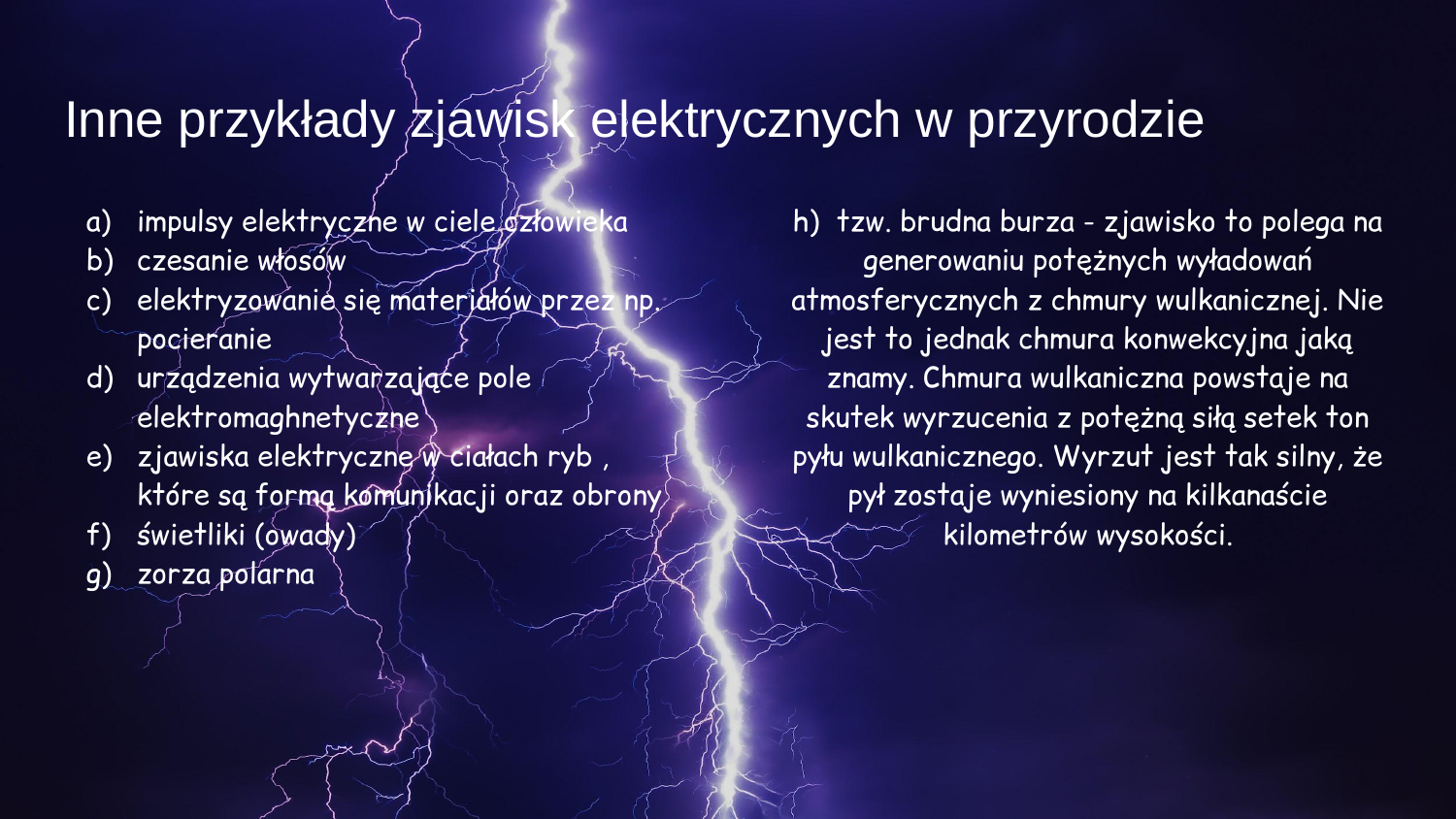

# Inne przykłady zjawisk elektrycznych w przyrodzie
impulsy elektryczne w ciele człowieka
czesanie włosów
elektryzowanie się materiałów przez np. pocieranie
urządzenia wytwarzające pole elektromaghnetyczne
zjawiska elektryczne w ciałach ryb , które są formą komunikacji oraz obrony
świetliki (owady)
zorza polarna
h)  tzw. brudna burza - zjawisko to polega na generowaniu potężnych wyładowań atmosferycznych z chmury wulkanicznej. Nie jest to jednak chmura konwekcyjna jaką znamy. Chmura wulkaniczna powstaje na skutek wyrzucenia z potężną siłą setek ton pyłu wulkanicznego. Wyrzut jest tak silny, że pył zostaje wyniesiony na kilkanaście kilometrów wysokości.